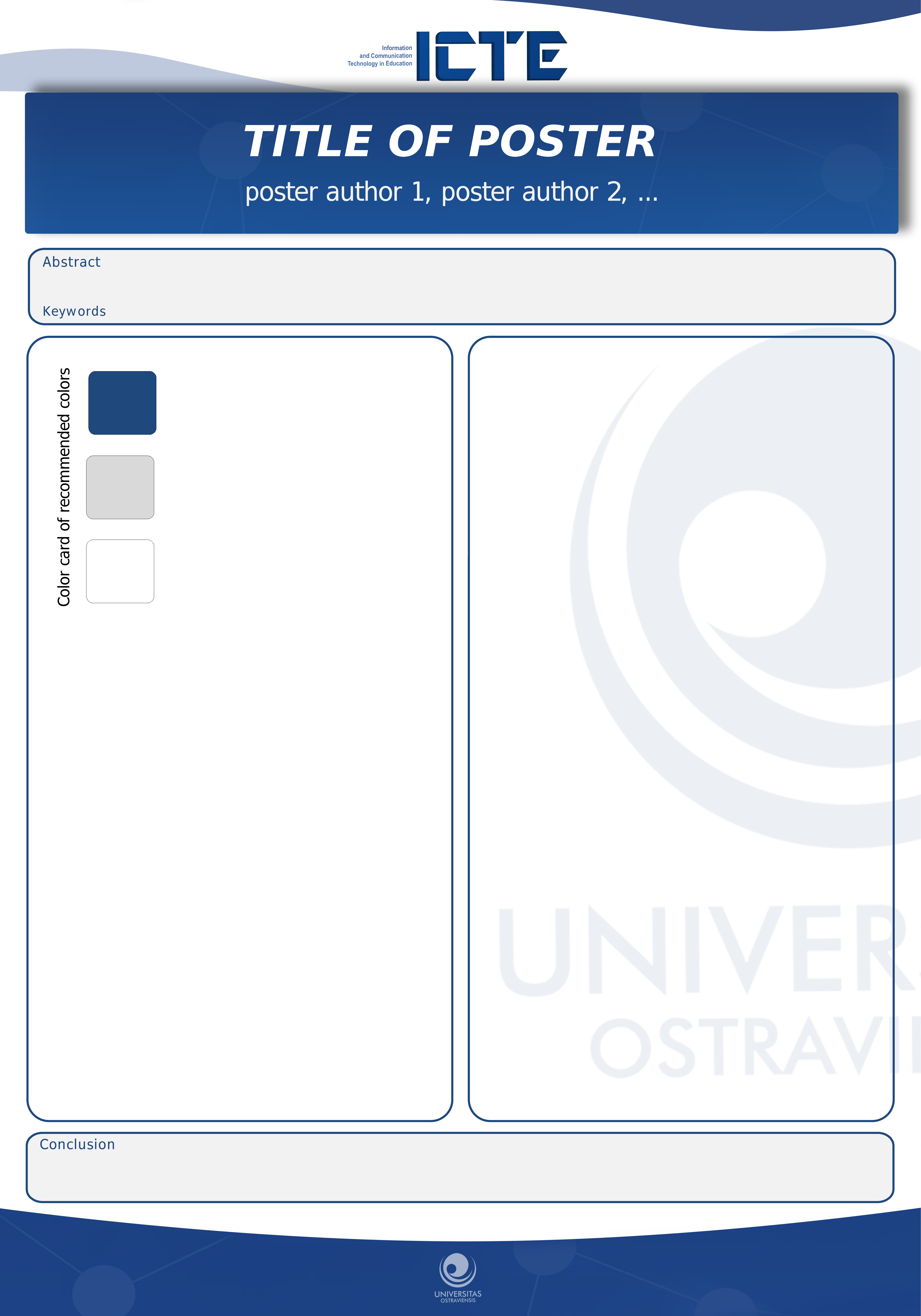

TITLE OF POSTER

poster author 1, poster author 2, …

Abstract

Keywords

Color card of recommended colors

Conclusion